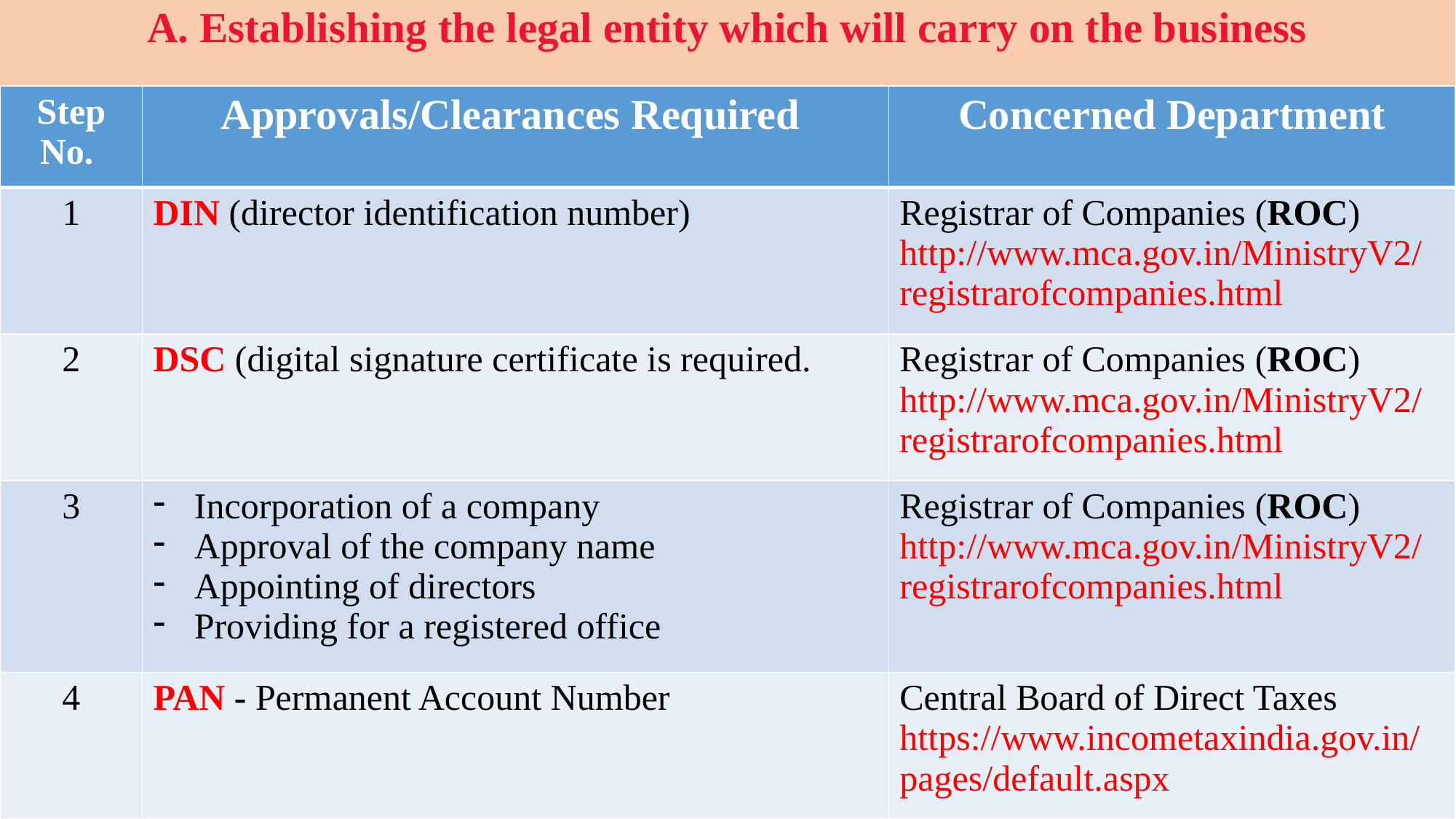

A. Establishing the legal entity which will carry on the business
| Step No. | Approvals/Clearances Required | Concerned Department |
| --- | --- | --- |
| 1 | DIN (director identification number) | Registrar of Companies (ROC) http://www.mca.gov.in/MinistryV2/registrarofcompanies.html |
| 2 | DSC (digital signature certificate is required. | Registrar of Companies (ROC) http://www.mca.gov.in/MinistryV2/registrarofcompanies.html |
| 3 | Incorporation of a company Approval of the company name Appointing of directors Providing for a registered office | Registrar of Companies (ROC) http://www.mca.gov.in/MinistryV2/registrarofcompanies.html |
| 4 | PAN - Permanent Account Number | Central Board of Direct Taxes https://www.incometaxindia.gov.in/pages/default.aspx |